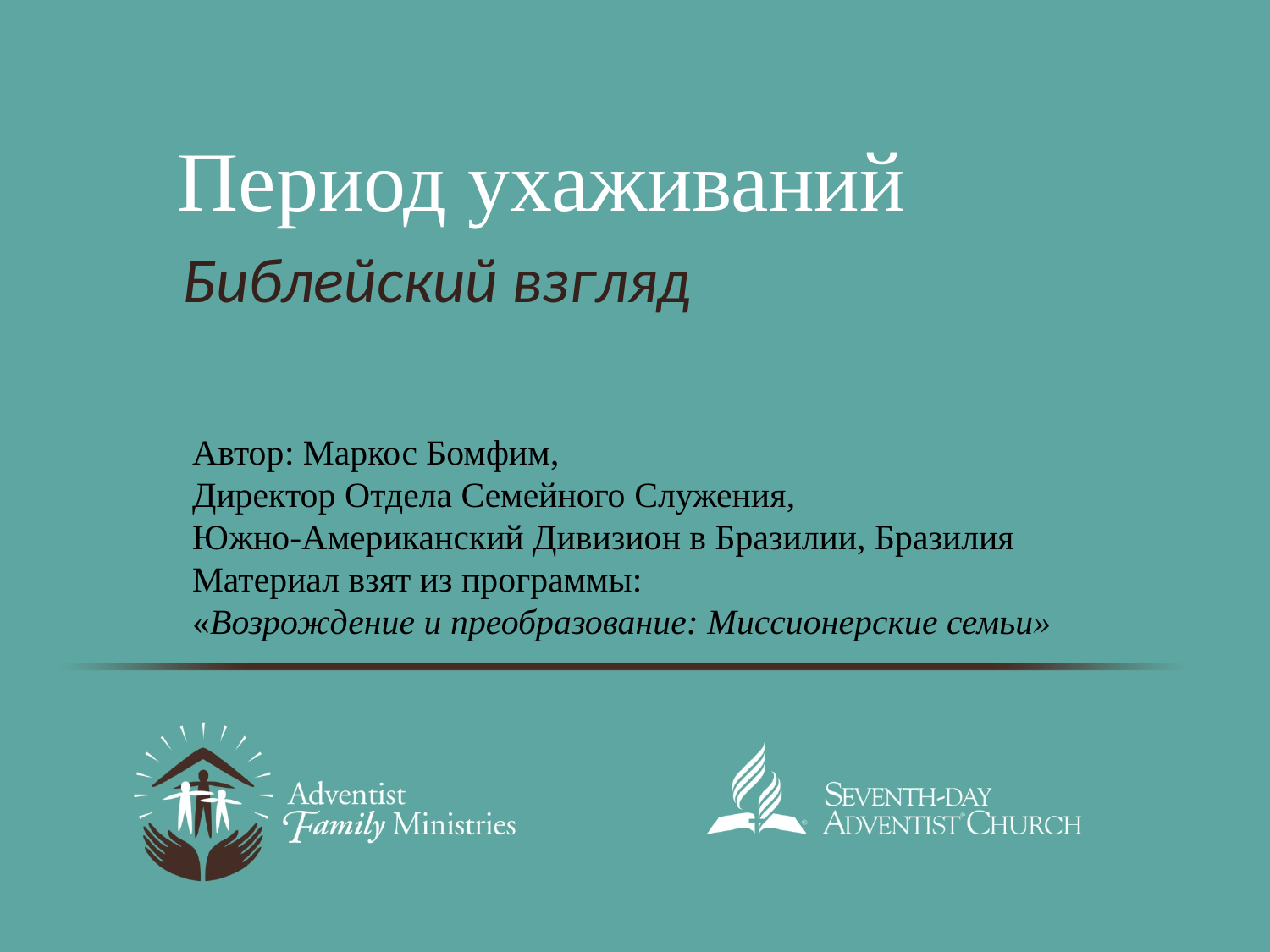

# Период ухаживаний
Библейский взгляд

Автор: Маркос Бомфим,
Директор Отдела Семейного Служения,
Южно-Американский Дивизион в Бразилии, Бразилия Материал взят из программы:                                           «Возрождение и преобразование: Миссионерские семьи»